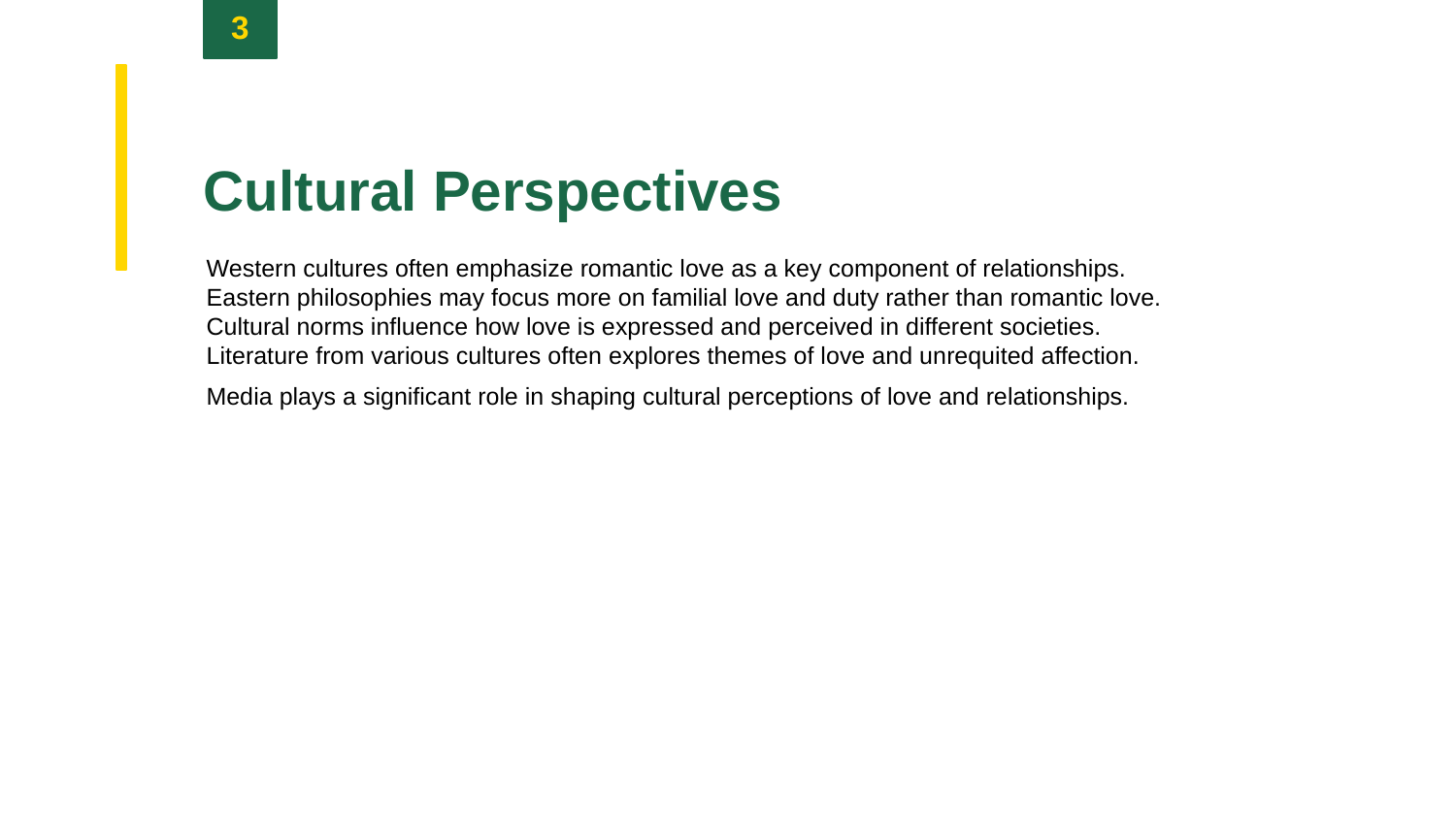

3

Cultural Perspectives
Western cultures often emphasize romantic love as a key component of relationships.
Eastern philosophies may focus more on familial love and duty rather than romantic love.
Cultural norms influence how love is expressed and perceived in different societies.
Literature from various cultures often explores themes of love and unrequited affection.
Media plays a significant role in shaping cultural perceptions of love and relationships.